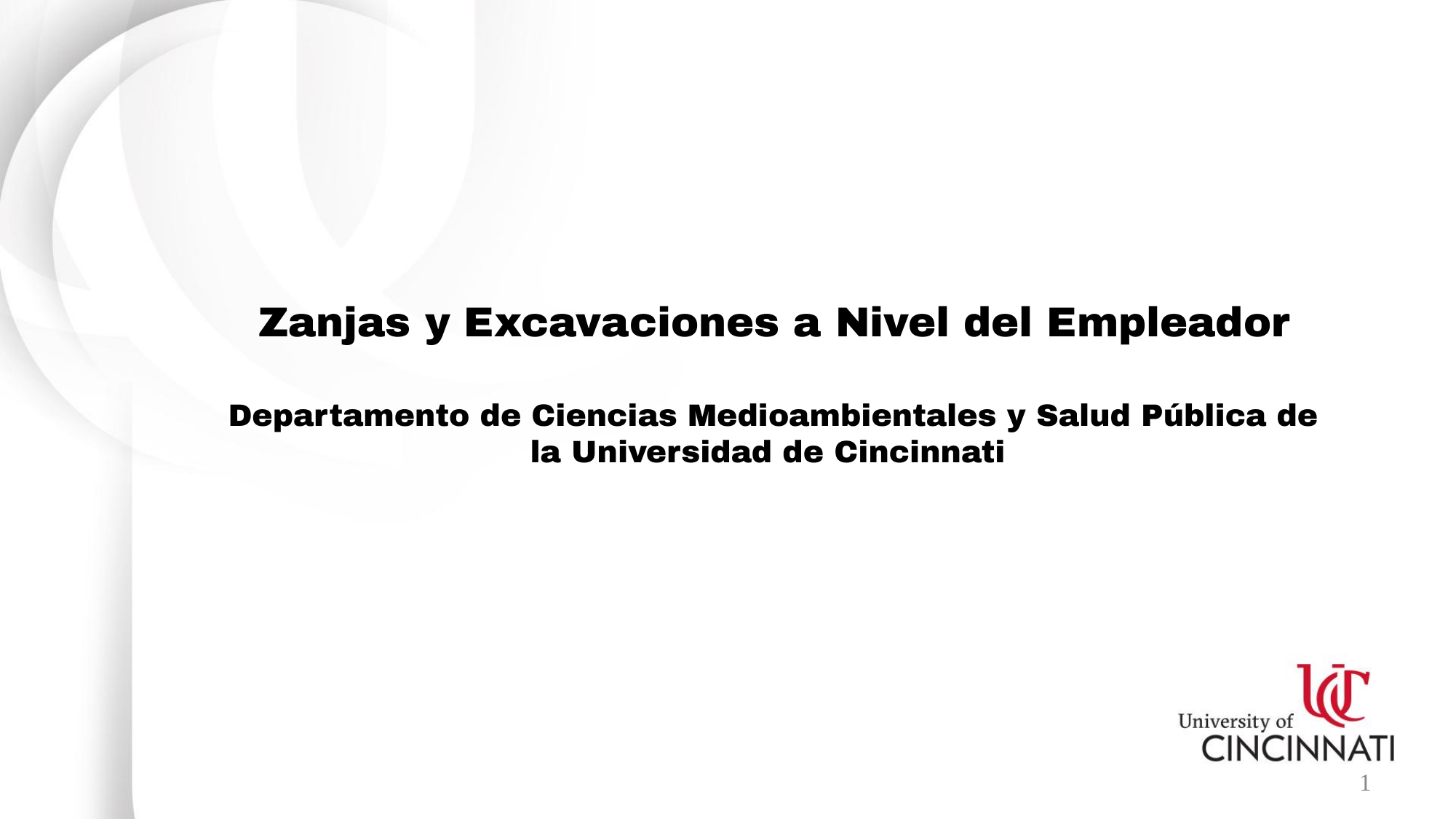

# Zanjas y Excavaciones a Nivel del Empleador Departamento de Ciencias Medioambientales y Salud Pública de la Universidad de Cincinnati
1